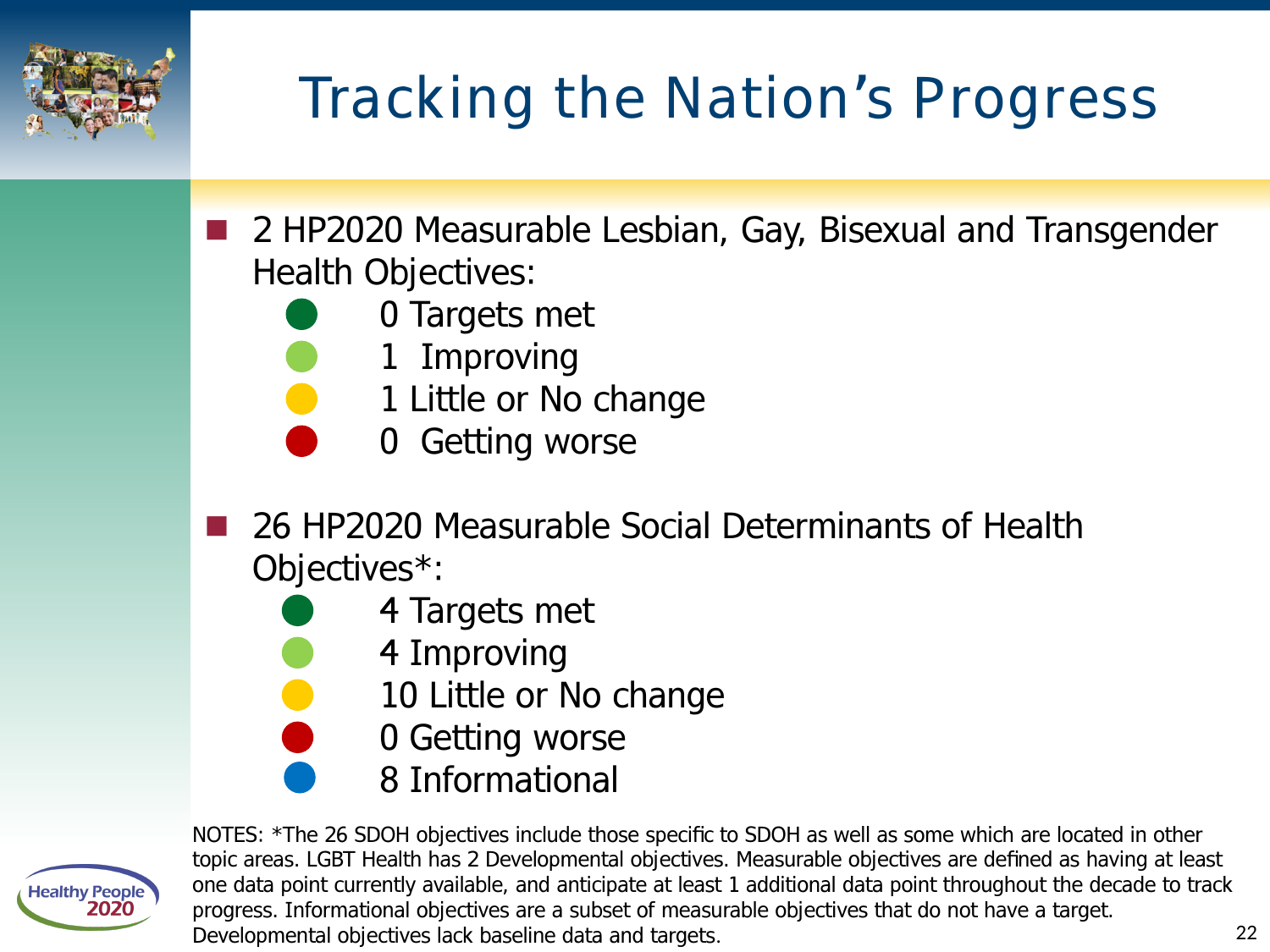

# Tracking the Nation’s Progress
2 HP2020 Measurable Lesbian, Gay, Bisexual and Transgender Health Objectives:
	0 Targets met
	1  Improving
	1 Little or No change
	0  Getting worse

26 HP2020 Measurable Social Determinants of Health Objectives*:
	4 Targets met
	4 Improving
	10 Little or No change
	0 Getting worse
	8 Informational

NOTES: *The 26 SDOH objectives include those specific to SDOH as well as some which are located in other topic areas. LGBT Health has 2 Developmental objectives. Measurable objectives are defined as having at least one data point currently available, and anticipate at least 1 additional data point throughout the decade to track progress. Informational objectives are a subset of measurable objectives that do not have a target.  Developmental objectives lack baseline data and targets.
22